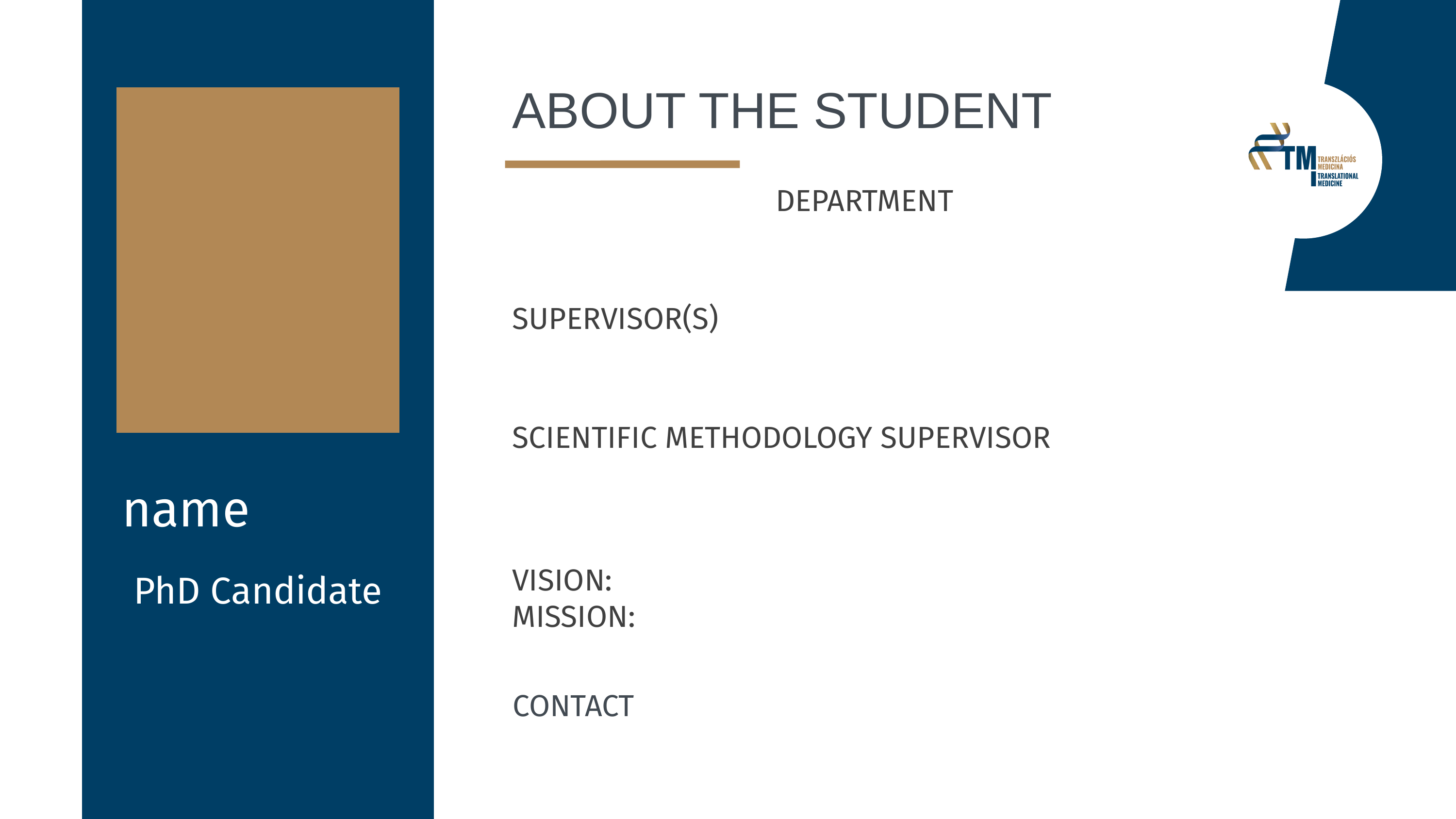

# ABOUT THE STUDENT

DEPARTMENT

SUPERVISOR(S)

SCIENTIFIC METHODOLOGY SUPERVISOR
name

VISION:
MISSION:
PhD Candidate
CONTACT